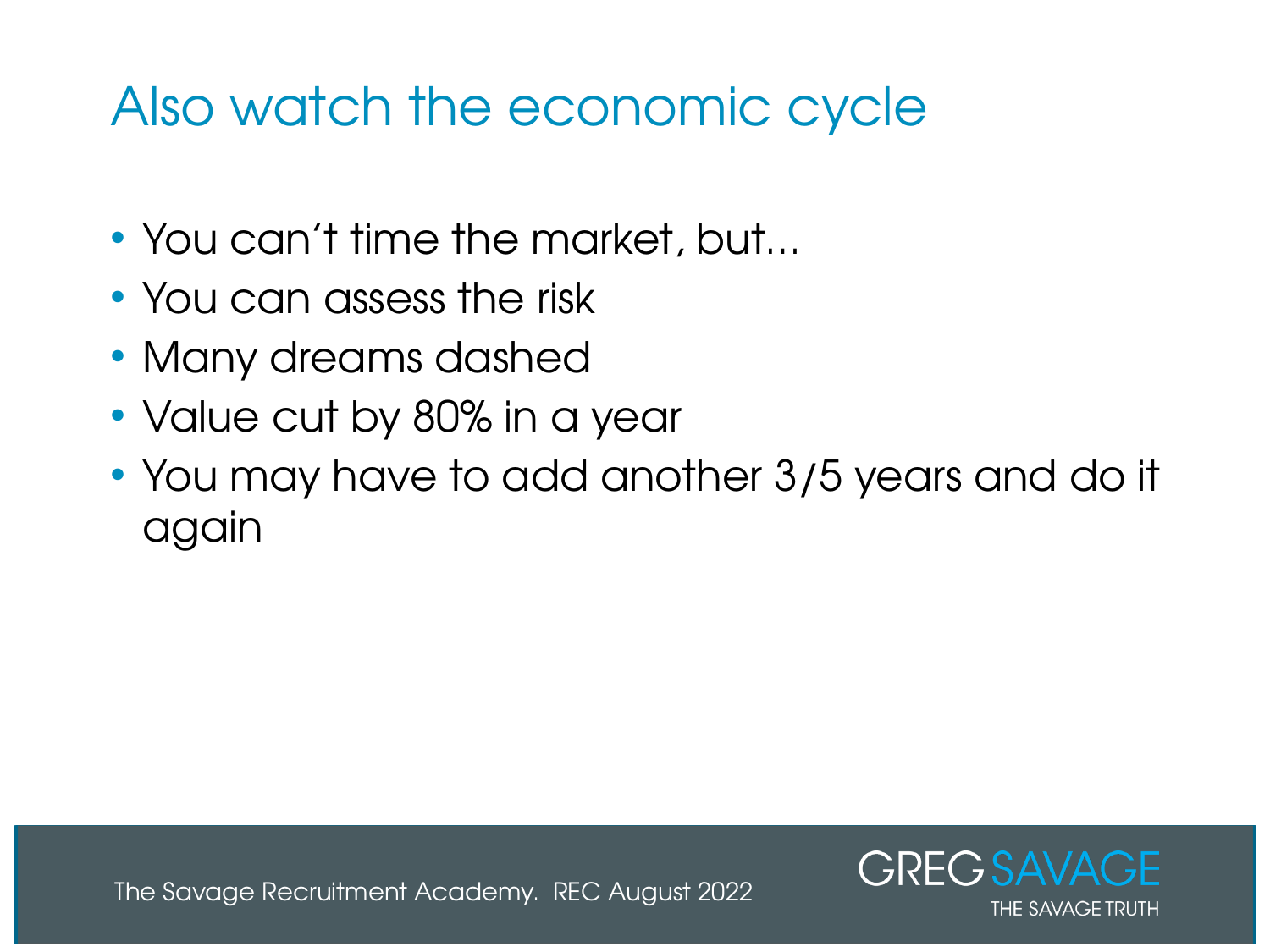

# Also watch the economic cycle
You can’t time the market, but…
You can assess the risk
Many dreams dashed
Value cut by 80% in a year
You may have to add another 3/5 years and do it again

The Savage Recruitment Academy.  REC August 2022